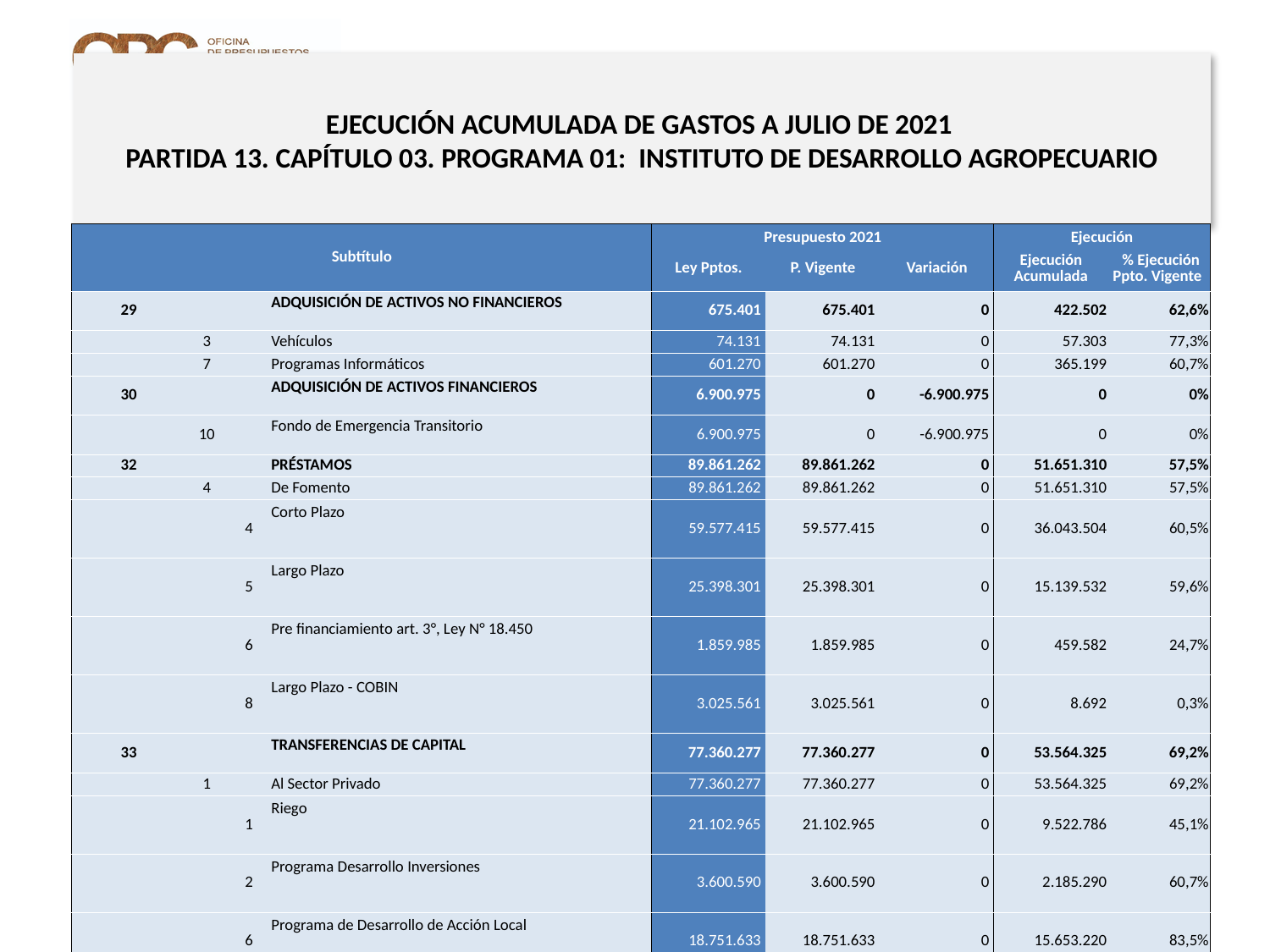

# EJECUCIÓN ACUMULADA DE GASTOS A JULIO DE 2021 PARTIDA 13. CAPÍTULO 03. PROGRAMA 01:  INSTITUTO DE DESARROLLO AGROPECUARIO
en miles de pesos de 2021                                                                                                                                                            …..2 de 2
| Subtítulo |  |  |  | Presupuesto 2021 |  |  | Ejecución |  |
| --- | --- | --- | --- | --- | --- | --- | --- | --- |
|  |  |  |  | Ley Pptos. | P. Vigente | Variación | Ejecución Acumulada | % Ejecución Ppto. Vigente |
| 29 |  |  | ADQUISICIÓN DE ACTIVOS NO FINANCIEROS | 675.401 | 675.401 | 0 | 422.502 | 62,6% |
|  | 3 |  | Vehículos | 74.131 | 74.131 | 0 | 57.303 | 77,3% |
|  | 7 |  | Programas Informáticos | 601.270 | 601.270 | 0 | 365.199 | 60,7% |
| 30 |  |  | ADQUISICIÓN DE ACTIVOS FINANCIEROS | 6.900.975 | 0 | -6.900.975 | 0 | 0% |
|  | 10 |  | Fondo de Emergencia Transitorio | 6.900.975 | 0 | -6.900.975 | 0 | 0% |
| 32 |  |  | PRÉSTAMOS | 89.861.262 | 89.861.262 | 0 | 51.651.310 | 57,5% |
|  | 4 |  | De Fomento | 89.861.262 | 89.861.262 | 0 | 51.651.310 | 57,5% |
|  |  | 4 | Corto Plazo | 59.577.415 | 59.577.415 | 0 | 36.043.504 | 60,5% |
|  |  | 5 | Largo Plazo | 25.398.301 | 25.398.301 | 0 | 15.139.532 | 59,6% |
|  |  | 6 | Pre financiamiento art. 3°, Ley N° 18.450 | 1.859.985 | 1.859.985 | 0 | 459.582 | 24,7% |
|  |  | 8 | Largo Plazo - COBIN | 3.025.561 | 3.025.561 | 0 | 8.692 | 0,3% |
| 33 |  |  | TRANSFERENCIAS DE CAPITAL | 77.360.277 | 77.360.277 | 0 | 53.564.325 | 69,2% |
|  | 1 |  | Al Sector Privado | 77.360.277 | 77.360.277 | 0 | 53.564.325 | 69,2% |
|  |  | 1 | Riego | 21.102.965 | 21.102.965 | 0 | 9.522.786 | 45,1% |
|  |  | 2 | Programa Desarrollo Inversiones | 3.600.590 | 3.600.590 | 0 | 2.185.290 | 60,7% |
|  |  | 6 | Programa de Desarrollo de Acción Local | 18.751.633 | 18.751.633 | 0 | 15.653.220 | 83,5% |
|  |  | 7 | Programa de Desarrollo Territorial Indígena | 15.483.549 | 15.483.549 | 0 | 12.802.882 | 82,7% |
|  |  | 8 | Praderas Suplementarias | 4.876.824 | 4.876.824 | 0 | 4.512.288 | 92,5% |
|  |  | 9 | Alianzas Productivas | 1.484.160 | 1.484.160 | 0 | 743.665 | 50,1% |
|  |  | 10 | Fundación Promoción y Desarrollo de la Mujer - PRODEMU | 1.268.209 | 1.268.209 | 0 | 1.100.607 | 86,8% |
|  |  | 11 | Desarrollo Integral de Pequeños Productores Campesinos del Secano | 1.892.095 | 1.892.095 | 0 | 1.132.012 | 59,8% |
|  |  | 12 | Inversiones para Comercialización | 298.782 | 298.782 | 0 | 76.921 | 25,7% |
|  |  | 13 | Inversiones Servicios de Asesoría Técnica | 8.601.470 | 8.601.470 | 0 | 5.834.654 | 67,8% |
| 34 |  |  | SERVICIO DE LA DEUDA | 0 | 2.479.179 | 2.479.179 | 2.476.285 | 99,9% |
|  | 7 |  | Deuda Flotante | 0 | 2.479.179 | 2.479.179 | 2.476.285 | 99,9% |
12
Fuente: Elaboración propia en base  a Informes de ejecución presupuestaria mensual de DIPRES